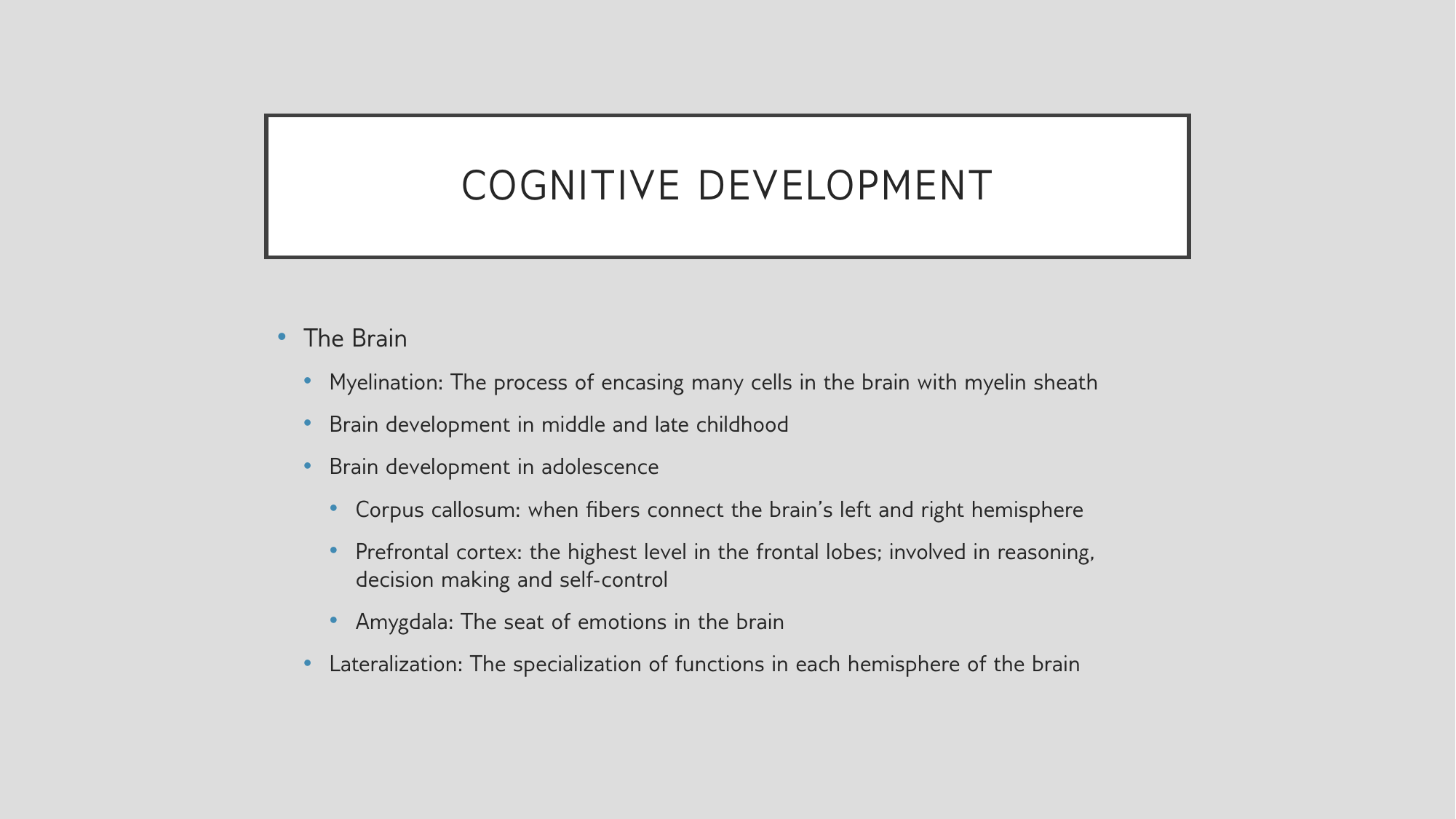

# Cognitive development
The Brain
Myelination: The process of encasing many cells in the brain with myelin sheath
Brain development in middle and late childhood
Brain development in adolescence
Corpus callosum: when fibers connect the brain’s left and right hemisphere
Prefrontal cortex: the highest level in the frontal lobes; involved in reasoning, decision making and self-control
Amygdala: The seat of emotions in the brain
Lateralization: The specialization of functions in each hemisphere of the brain